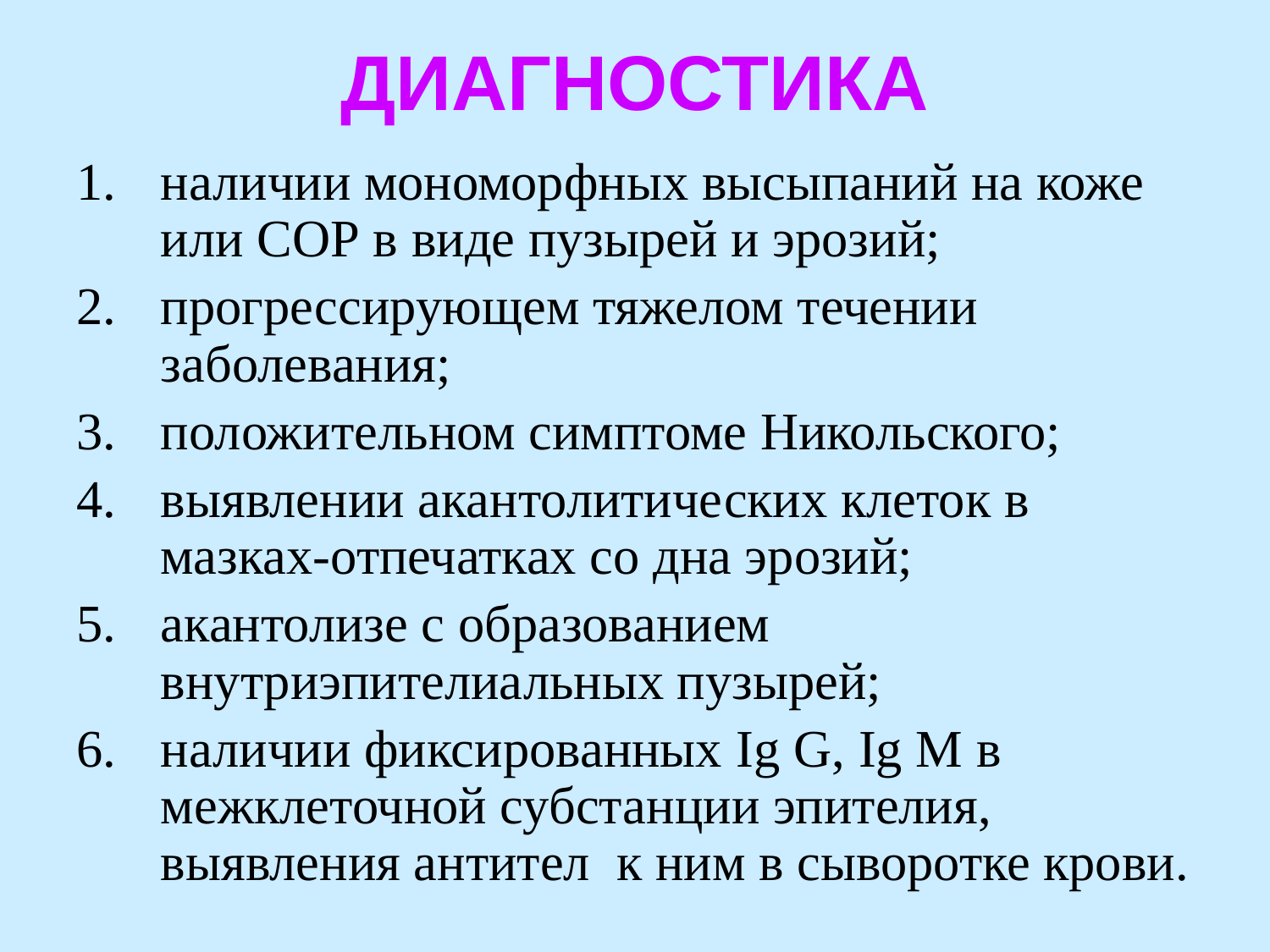

ДИАГНОСТИКА
наличии мономорфных высыпаний на коже или СОР в виде пузырей и эрозий;
прогрессирующем тяжелом течении заболевания;
положительном симптоме Никольского;
выявлении акантолитических клеток в мазках-отпечатках со дна эрозий;
акантолизе с образованием внутриэпителиальных пузырей;
наличии фиксированных Ig G, Ig M в межклеточной субстанции эпителия, выявления антител  к ним в сыворотке крови.